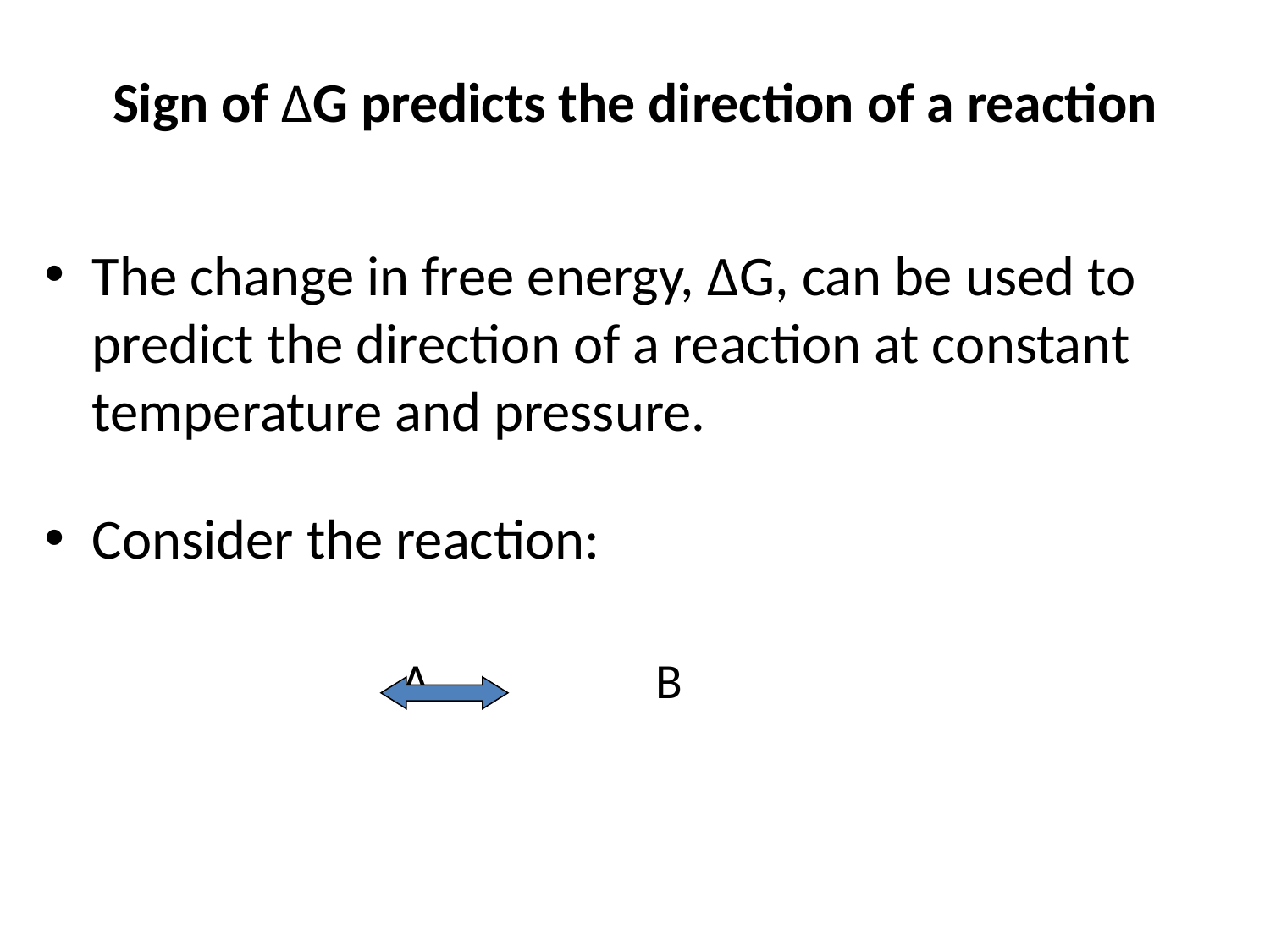

# Sign of ΔG predicts the direction of a reaction
The change in free energy, ΔG, can be used to predict the direction of a reaction at constant temperature and pressure.

Consider the reaction:

			A		B